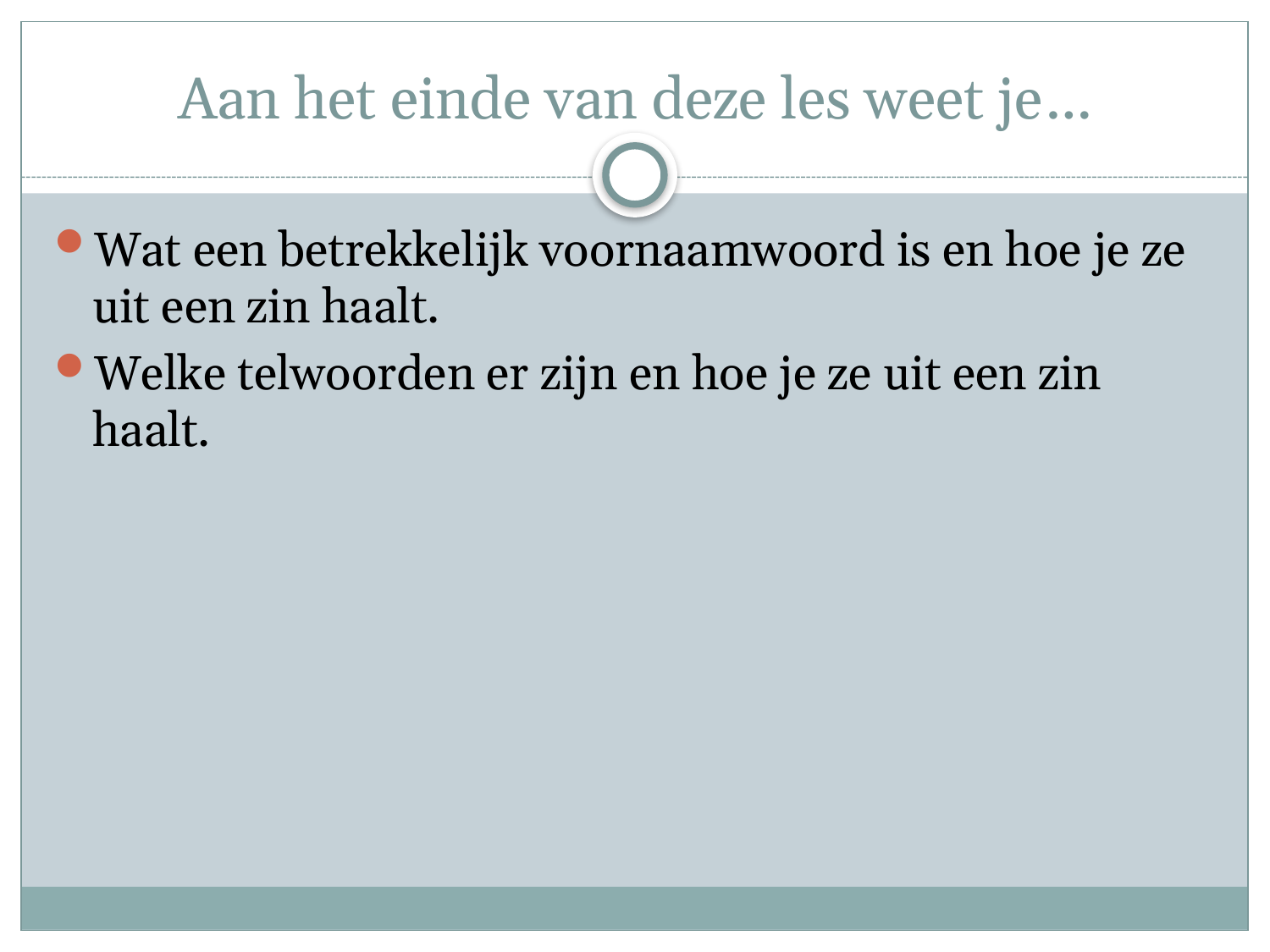

# Aan het einde van deze les weet je…
Wat een betrekkelijk voornaamwoord is en hoe je ze uit een zin haalt.
Welke telwoorden er zijn en hoe je ze uit een zin haalt.